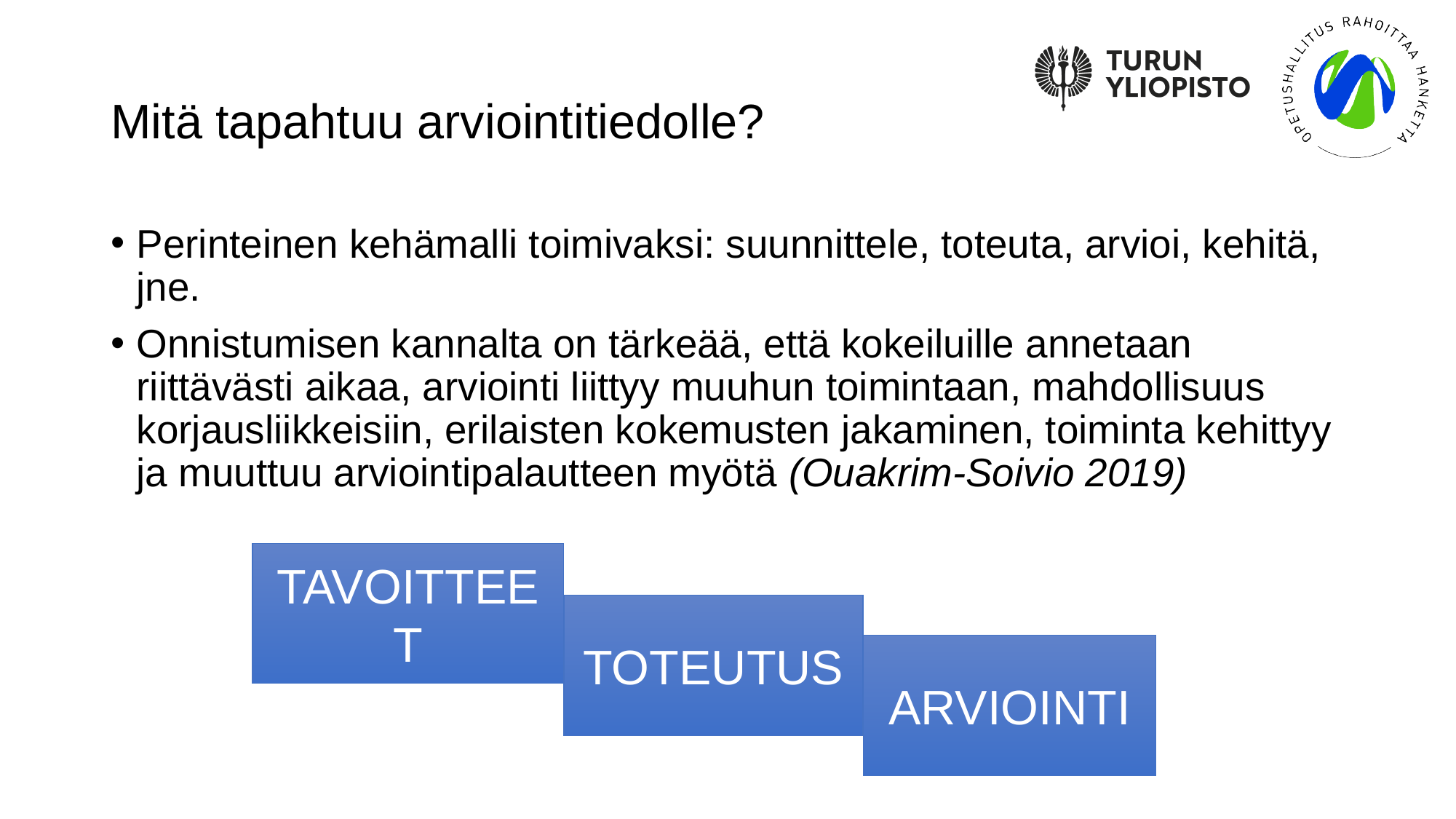

# Mitä tapahtuu arviointitiedolle?
Perinteinen kehämalli toimivaksi: suunnittele, toteuta, arvioi, kehitä, jne.
Onnistumisen kannalta on tärkeää, että kokeiluille annetaan riittävästi aikaa, arviointi liittyy muuhun toimintaan, mahdollisuus korjausliikkeisiin, erilaisten kokemusten jakaminen, toiminta kehittyy ja muuttuu arviointipalautteen myötä (Ouakrim-Soivio 2019)
TAVOITTEET
TOTEUTUS
ARVIOINTI